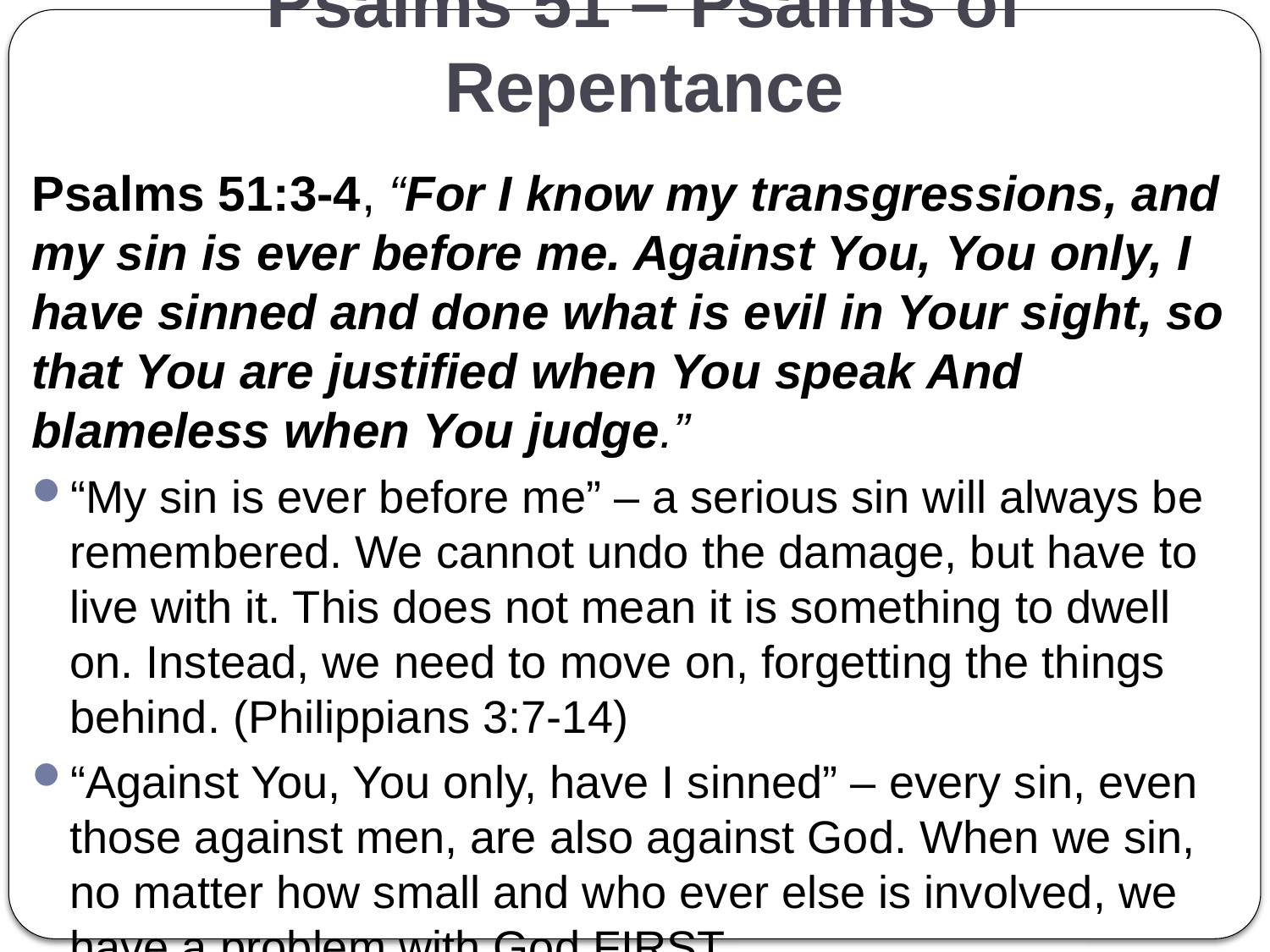

# Psalms 51 – Psalms of Repentance
Psalms 51:3-4, “For I know my transgressions, and my sin is ever before me. Against You, You only, I have sinned and done what is evil in Your sight, so that You are justified when You speak And blameless when You judge.”
“My sin is ever before me” – a serious sin will always be remembered. We cannot undo the damage, but have to live with it. This does not mean it is something to dwell on. Instead, we need to move on, forgetting the things behind. (Philippians 3:7-14)
“Against You, You only, have I sinned” – every sin, even those against men, are also against God. When we sin, no matter how small and who ever else is involved, we have a problem with God FIRST.